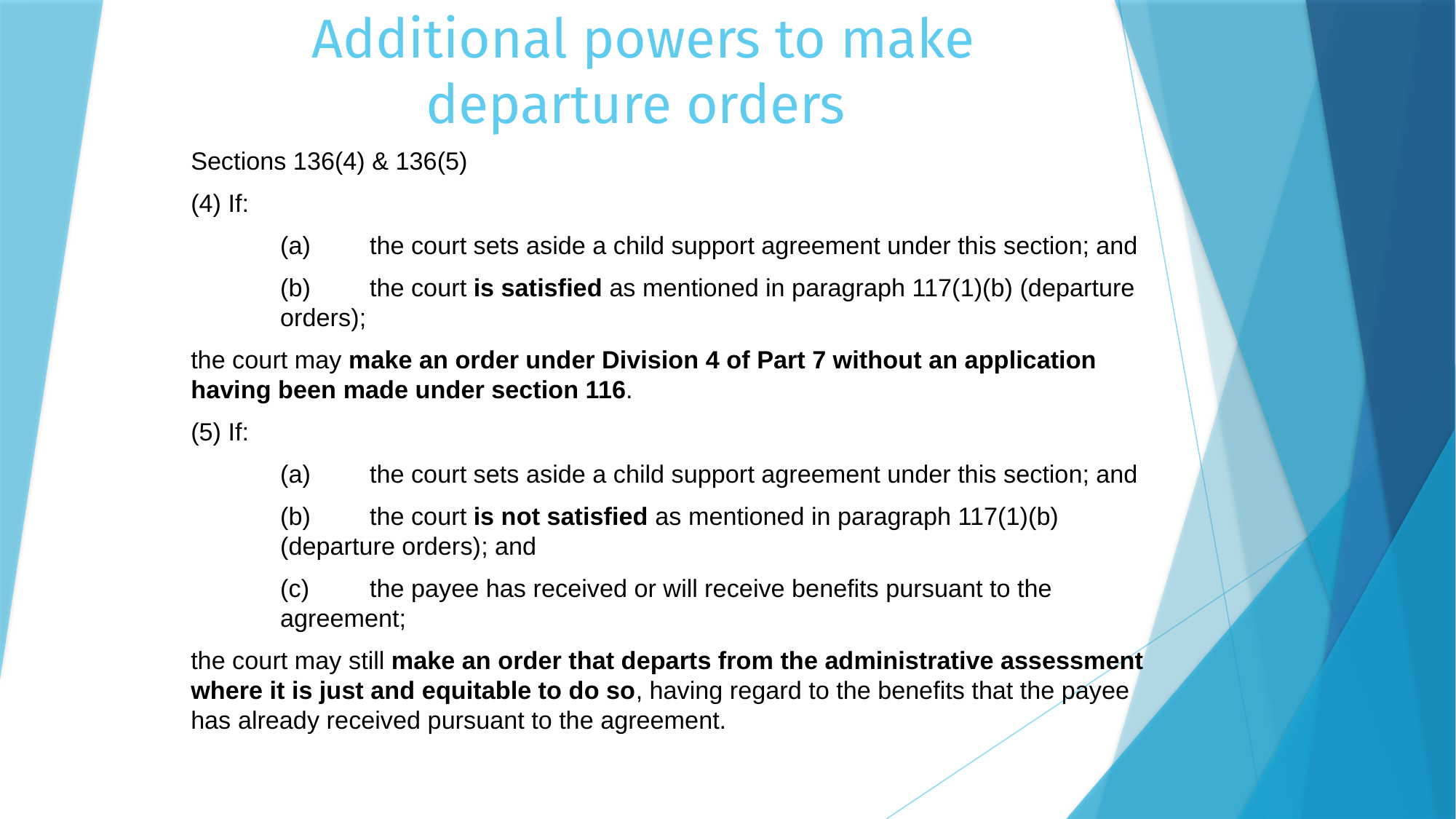

# Additional powers to make departure orders
Sections 136(4) & 136(5)
(4) If:
	(a) 	the court sets aside a child support agreement under this section; and
	(b) 	the court is satisfied as mentioned in paragraph 117(1)(b) (departure 			orders);
the court may make an order under Division 4 of Part 7 without an application having been made under section 116.
(5) If:
	(a)	the court sets aside a child support agreement under this section; and
	(b) 	the court is not satisfied as mentioned in paragraph 117(1)(b) 			(departure orders); and
	(c) 	the payee has received or will receive benefits pursuant to the 				agreement;
the court may still make an order that departs from the administrative assessment where it is just and equitable to do so, having regard to the benefits that the payee has already received pursuant to the agreement.